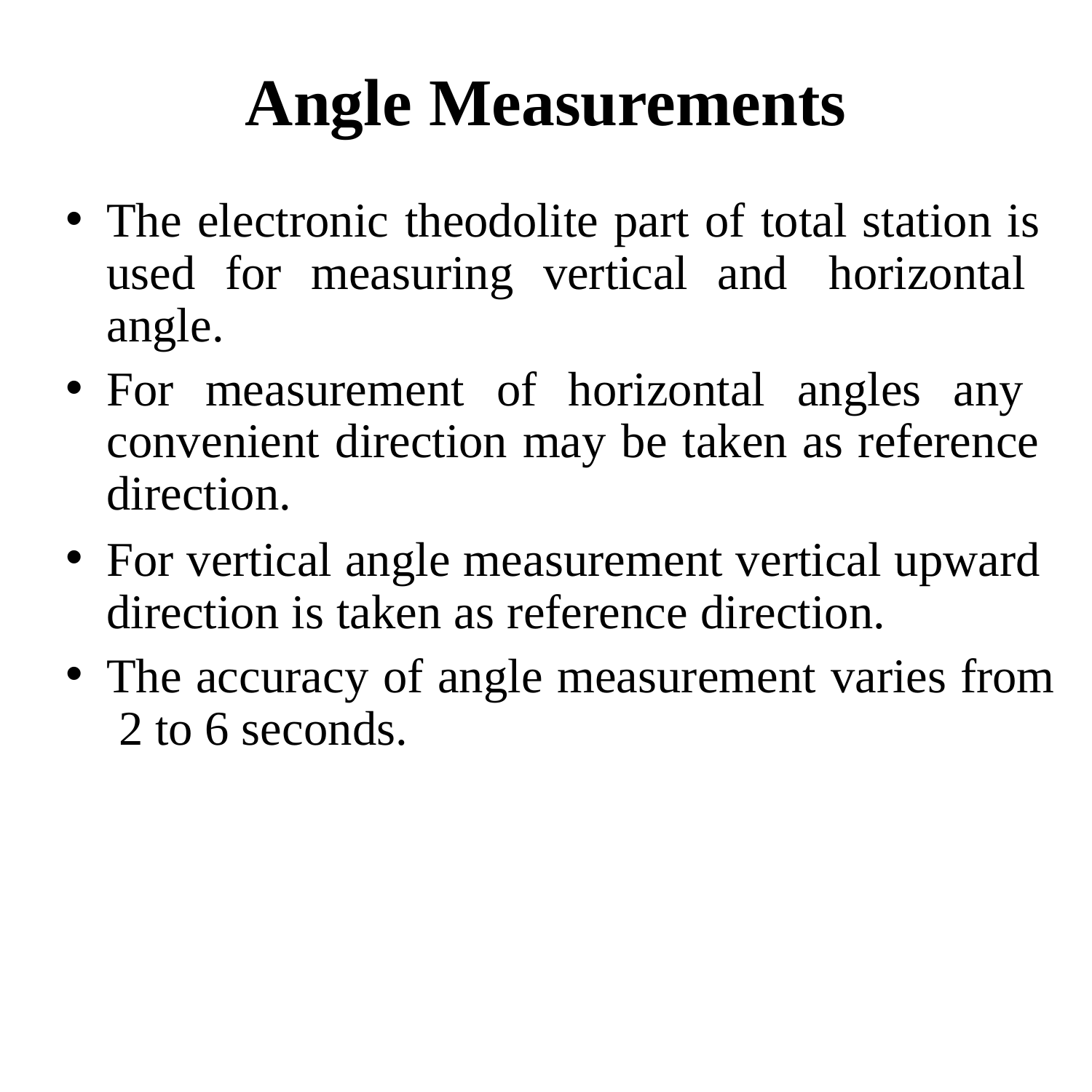

# Angle Measurements
The electronic theodolite part of total station is  used for measuring vertical and horizontal  angle.
For measurement of horizontal angles any  convenient direction may be taken as reference  direction.
For vertical angle measurement vertical upward  direction is taken as reference direction.
The accuracy of angle measurement varies from  2 to 6 seconds.